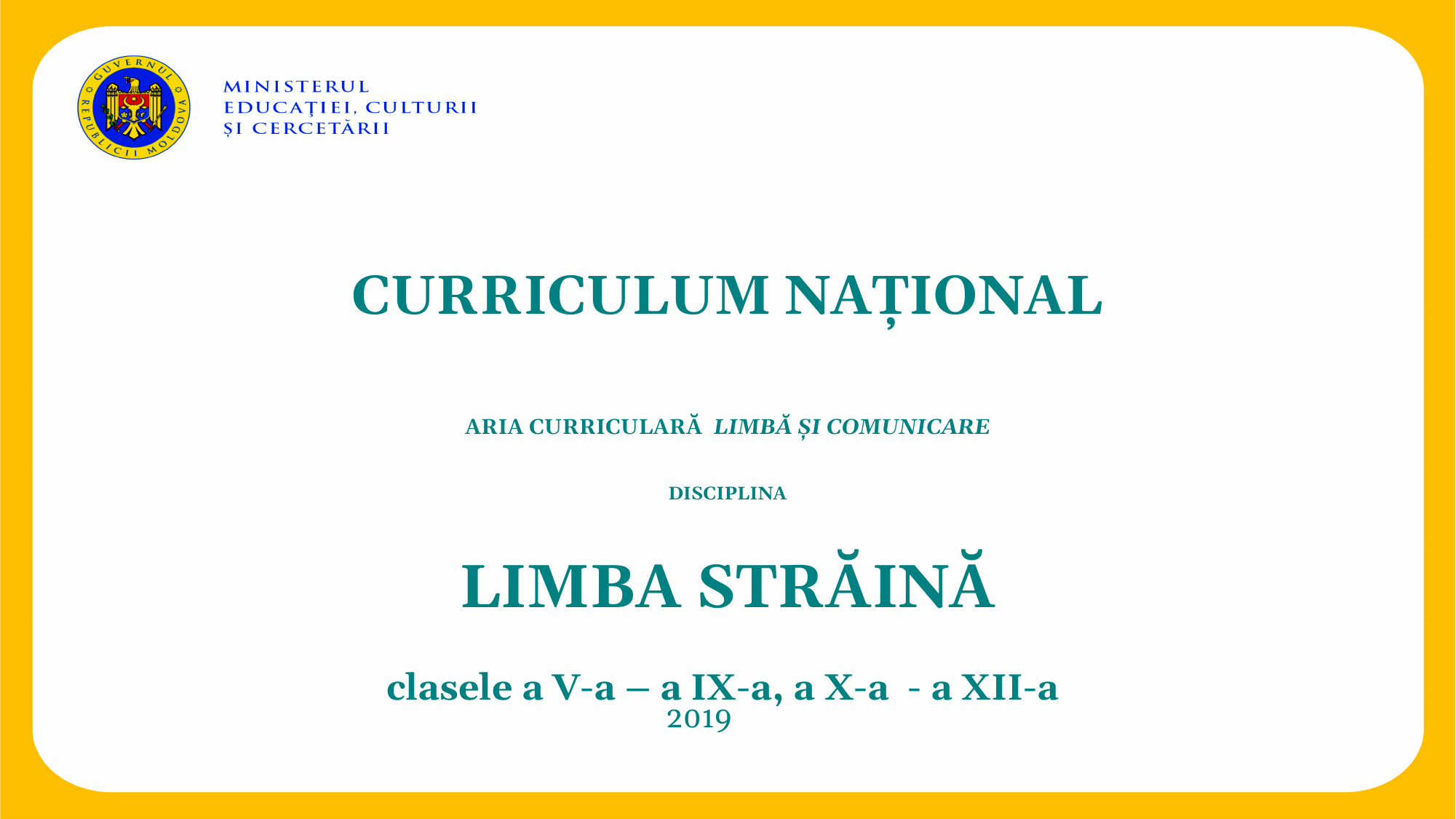

# CURRICULUM NAȚIONAL ARIA CURRICULARĂ  LIMBĂ ȘI COMUNICARE DISCIPLINA LIMBA STRĂINĂ clasele a V-a – a IX-a, a X-a  - a XII-a

2019